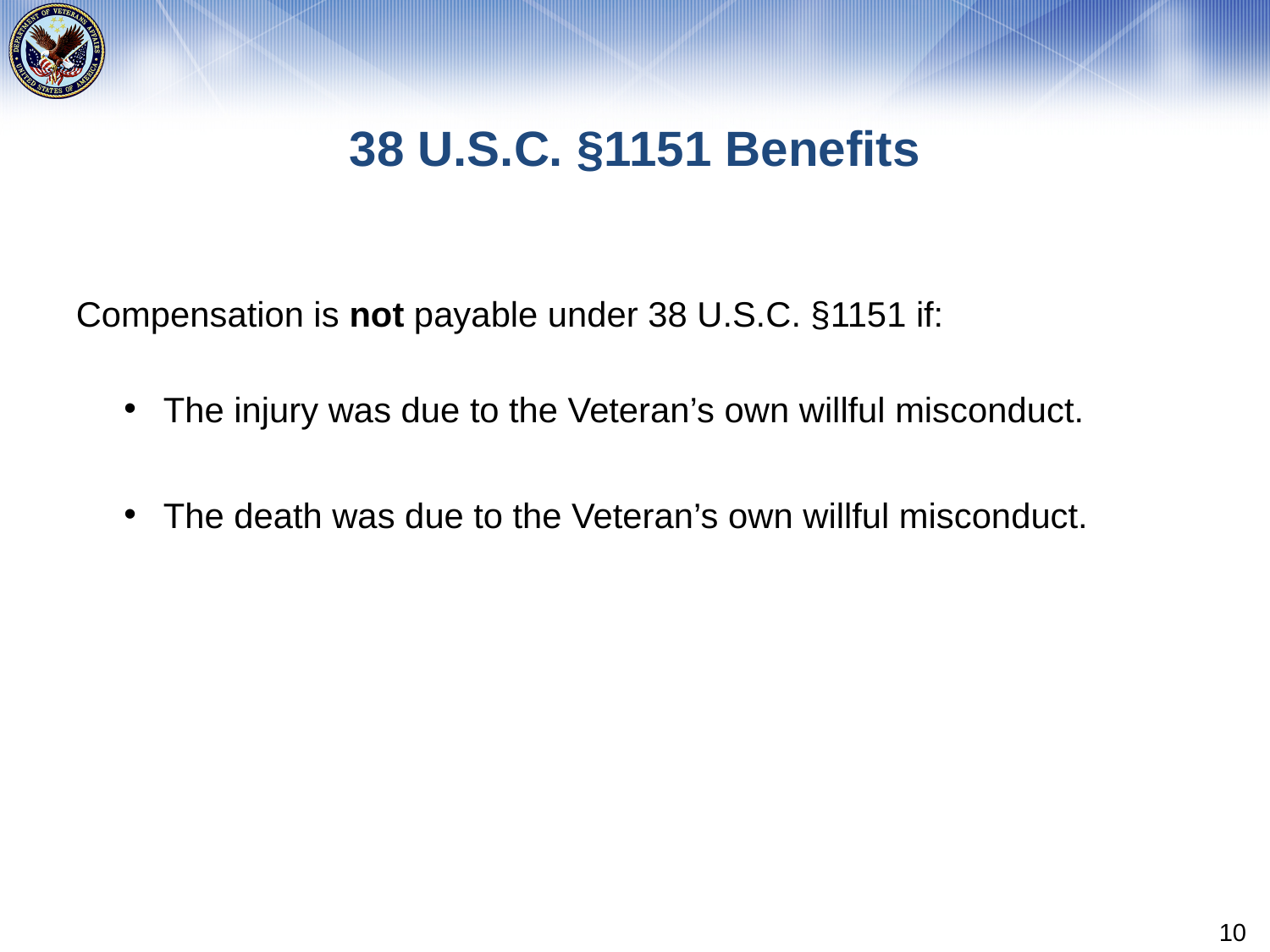

# 38 U.S.C. §1151 Benefits
Compensation is not payable under 38 U.S.C. §1151 if:
The injury was due to the Veteran’s own willful misconduct.

The death was due to the Veteran’s own willful misconduct.
10